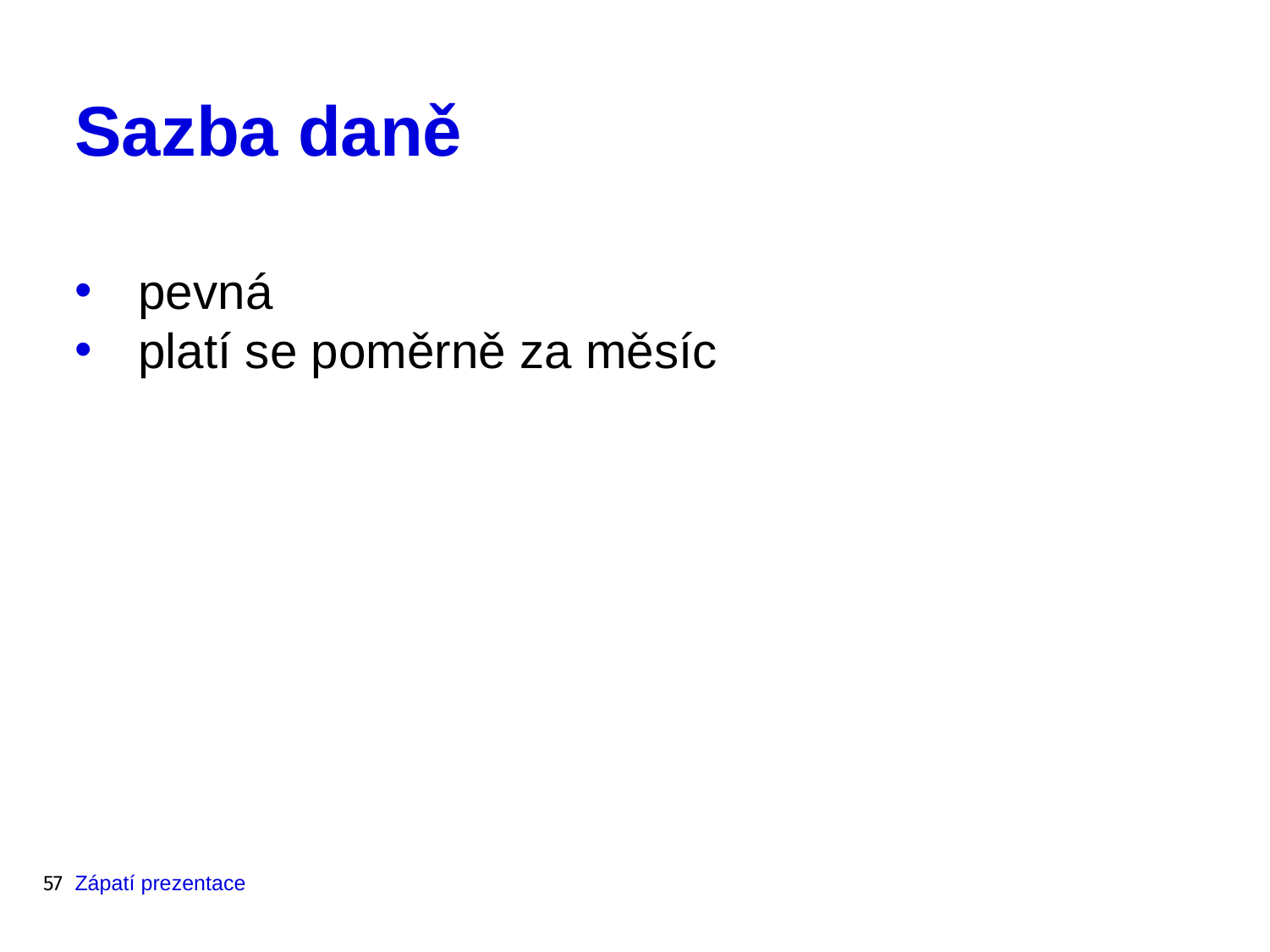

# Sazba daně
pevná
platí se poměrně za měsíc
57
Zápatí prezentace